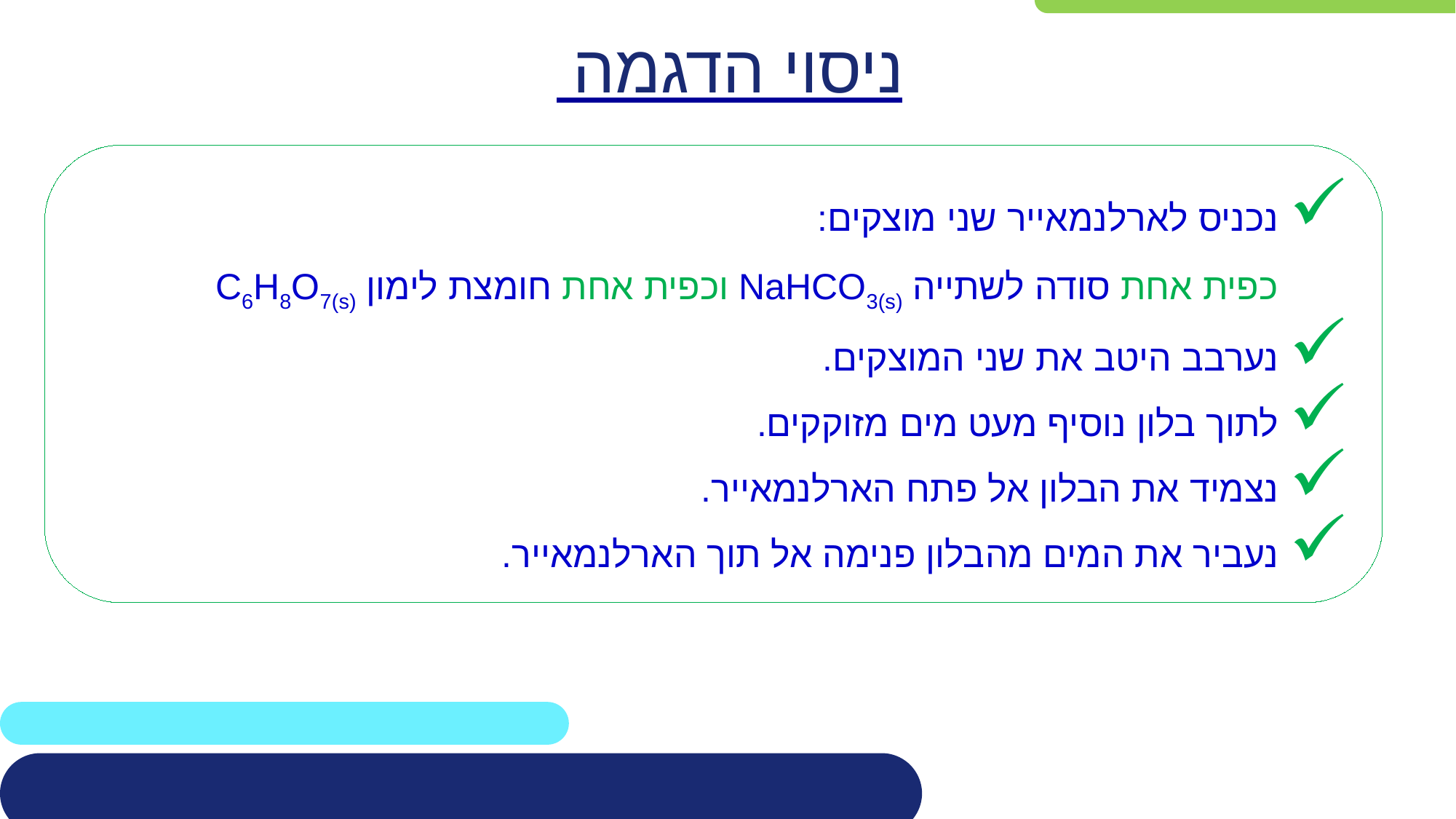

ניסוי הדגמה
 נכניס לארלנמאייר שני מוצקים:
       כפית אחת סודה לשתייה NaHCO3(s) וכפית אחת חומצת לימון C6H8O7(s)
 נערבב היטב את שני המוצקים.
 לתוך בלון נוסיף מעט מים מזוקקים.
 נצמיד את הבלון אל פתח הארלנמאייר.
 נעביר את המים מהבלון פנימה אל תוך הארלנמאייר.